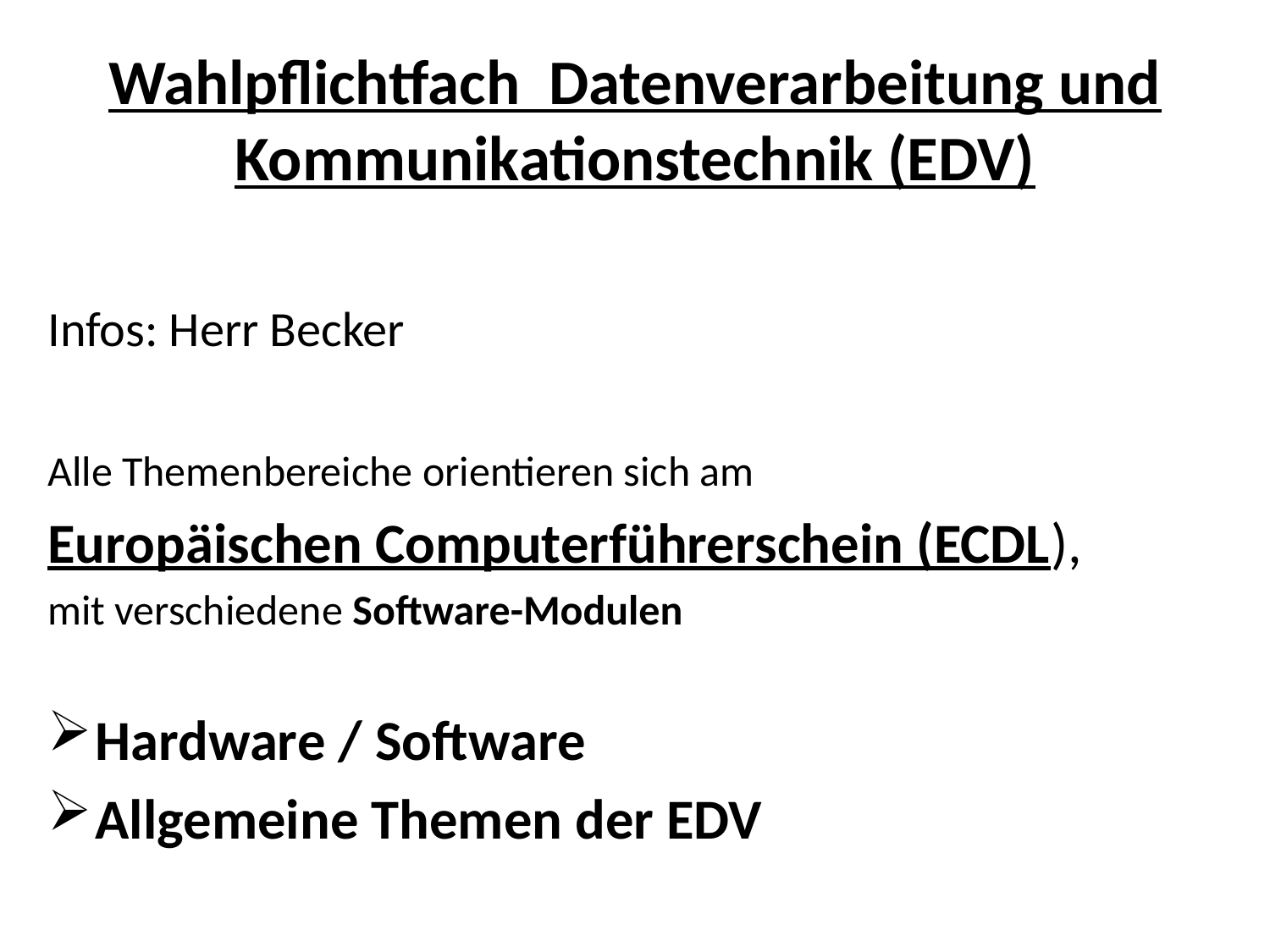

# Wahlpflichtfach  Datenverarbeitung und Kommunikationstechnik (EDV)

Infos: Herr Becker

Alle Themenbereiche orientieren sich am
Europäischen Computerführerschein (ECDL),
mit verschiedene Software-Modulen

Hardware / Software
Allgemeine Themen der EDV